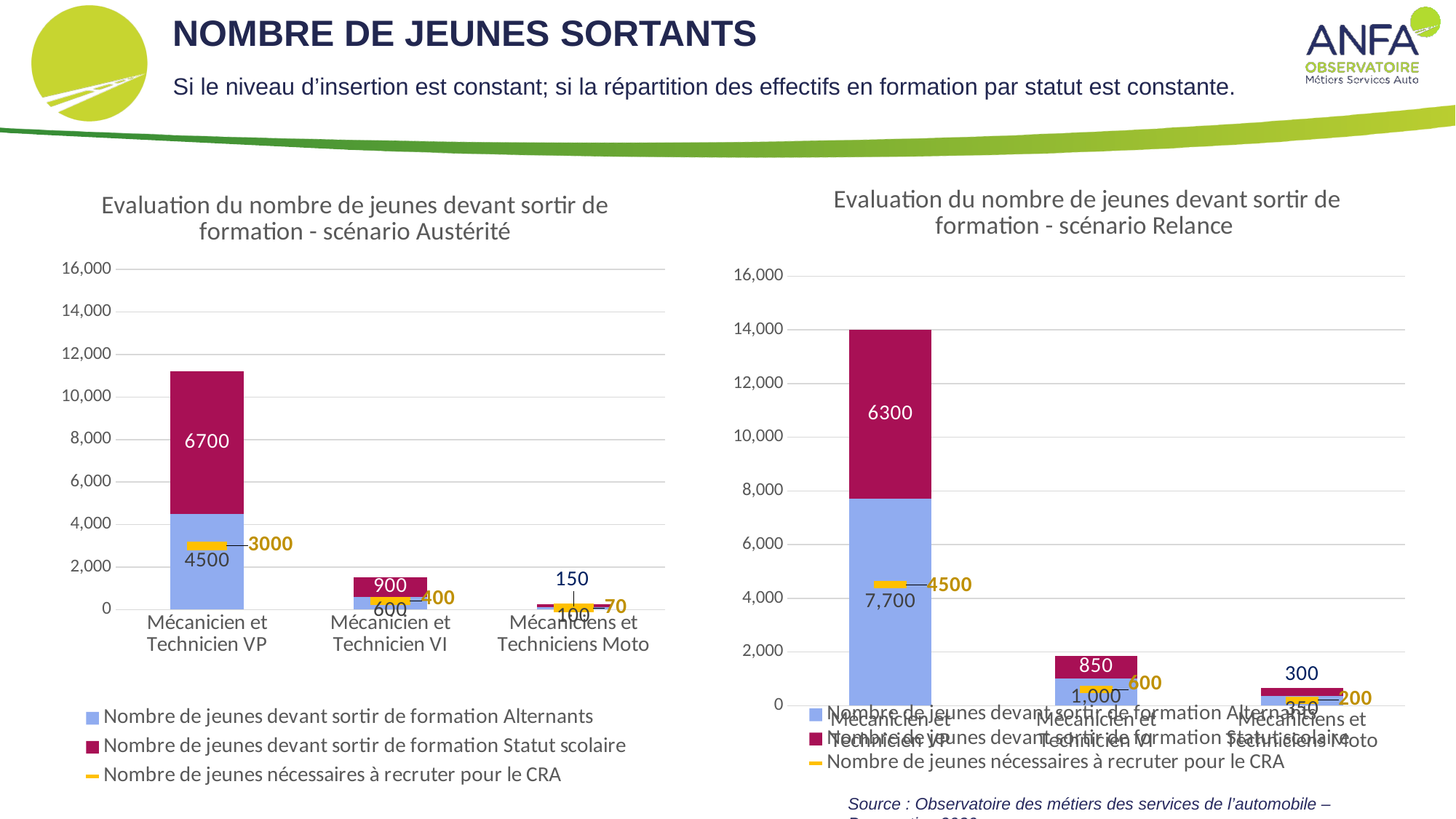

Nombre de jeunes sortants
Si le niveau d’insertion est constant; si la répartition des effectifs en formation par statut est constante.

### Chart: Evaluation du nombre de jeunes devant sortir de formation - scénario Austérité

| Category | Nombre de jeunes devant sortir de formation | Nombre de jeunes devant sortir de formation | Nombre de jeunes nécessaires à recruter pour le CRA |
|---|---|---|---|
| Mécanicien et Technicien VP | 4500.0 | 6700.0 | 3000.0 |
| Mécanicien et Technicien VI | 600.0 | 900.0 | 400.0 |
| Mécaniciens et Techniciens Moto | 100.0 | 150.0 | 70.0 |

### Chart: Evaluation du nombre de jeunes devant sortir de formation - scénario Relance

| Category | Nombre de jeunes devant sortir de formation | Nombre de jeunes devant sortir de formation | Nombre de jeunes nécessaires à recruter pour le CRA |
|---|---|---|---|
| Mécanicien et Technicien VP | 7700.0 | 6300.0 | 4500.0 |
| Mécanicien et Technicien VI | 1000.0 | 850.0 | 600.0 |
| Mécaniciens et Techniciens Moto | 350.0 | 300.0 | 200.0 |
Source : Observatoire des métiers des services de l’automobile – Prospective 2030